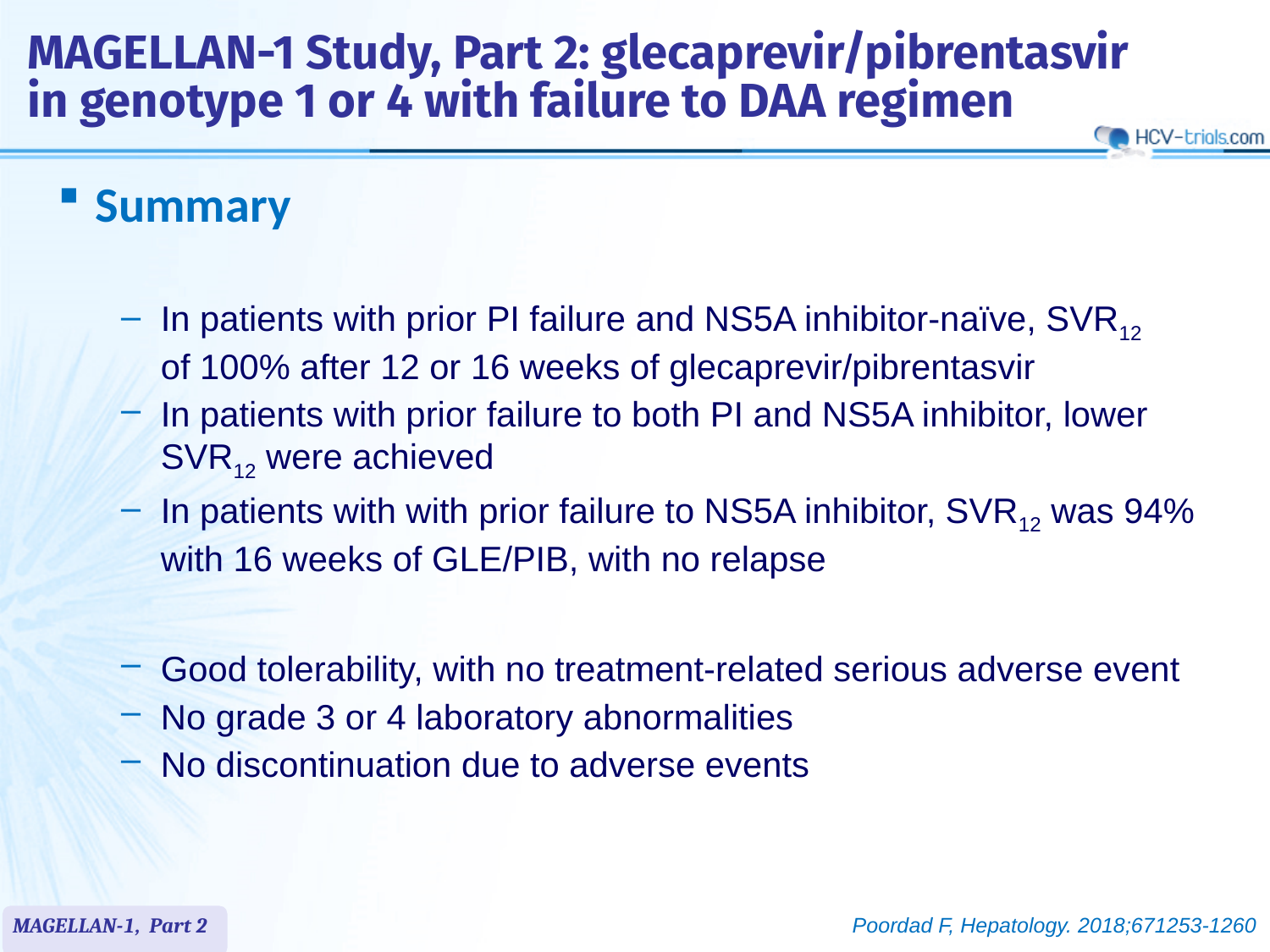

# MAGELLAN-1 Study, Part 2: glecaprevir/pibrentasvir in genotype 1 or 4 with failure to DAA regimen
Summary
In patients with prior PI failure and NS5A inhibitor-naïve, SVR12
of 100% after 12 or 16 weeks of glecaprevir/pibrentasvir
In patients with prior failure to both PI and NS5A inhibitor, lower SVR12 were achieved
In patients with with prior failure to NS5A inhibitor, SVR12 was 94% with 16 weeks of GLE/PIB, with no relapse

Good tolerability, with no treatment-related serious adverse event
No grade 3 or 4 laboratory abnormalities
No discontinuation due to adverse events
MAGELLAN-1,  Part 2

Poordad F, Hepatology. 2018;671253-1260